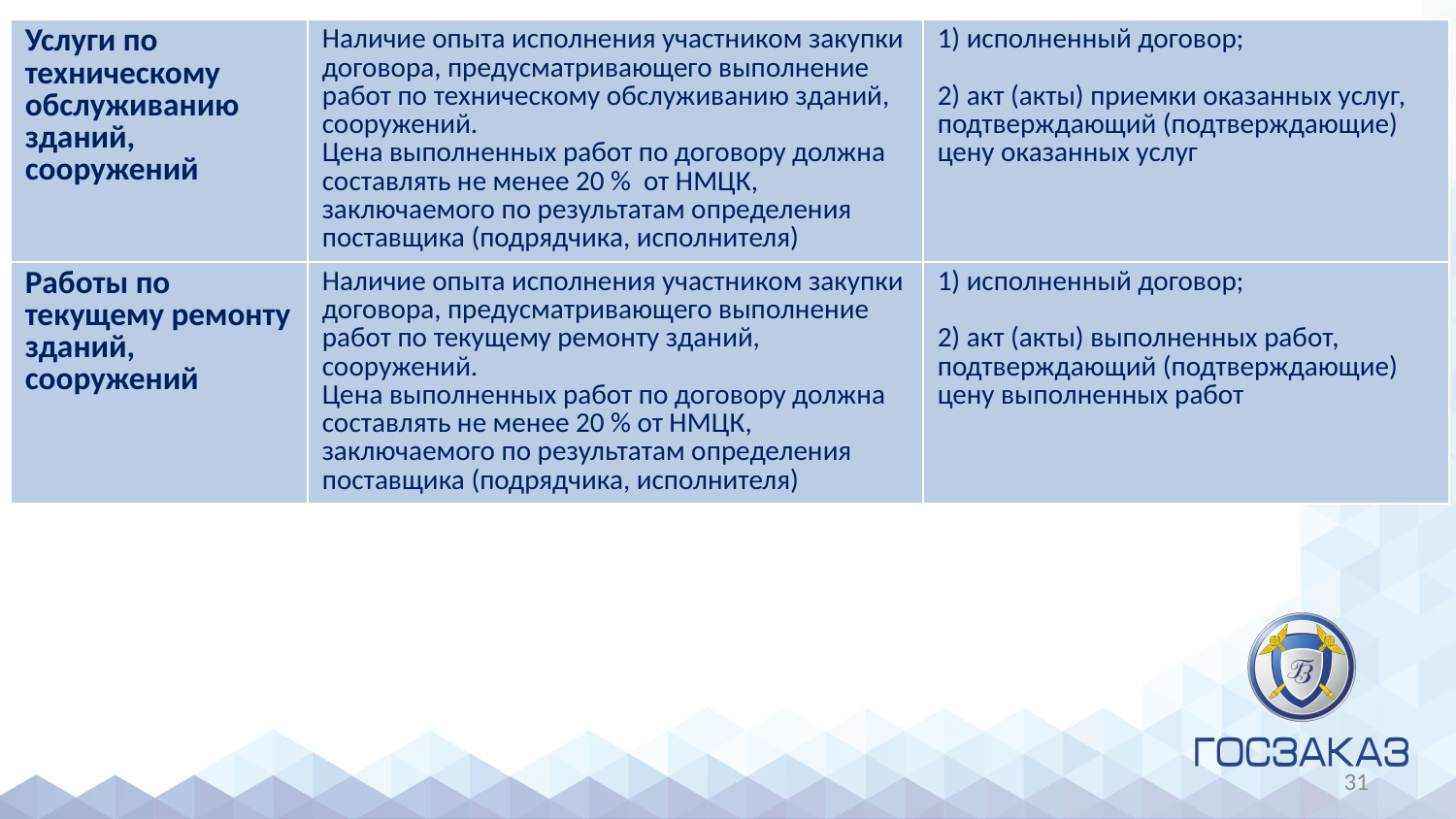

| Услуги по техническому обслуживанию зданий, сооружений | Наличие опыта исполнения участником закупки договора, предусматривающего выполнение работ по техническому обслуживанию зданий, сооружений. Цена выполненных работ по договору должна составлять не менее 20 % от НМЦК, заключаемого по результатам определения поставщика (подрядчика, исполнителя) | 1) исполненный договор; 2) акт (акты) приемки оказанных услуг, подтверждающий (подтверждающие) цену оказанных услуг |
| --- | --- | --- |
| Работы по текущему ремонту зданий, сооружений | Наличие опыта исполнения участником закупки договора, предусматривающего выполнение работ по текущему ремонту зданий, сооружений. Цена выполненных работ по договору должна составлять не менее 20 % от НМЦК, заключаемого по результатам определения поставщика (подрядчика, исполнителя) | 1) исполненный договор; 2) акт (акты) выполненных работ, подтверждающий (подтверждающие) цену выполненных работ |
31